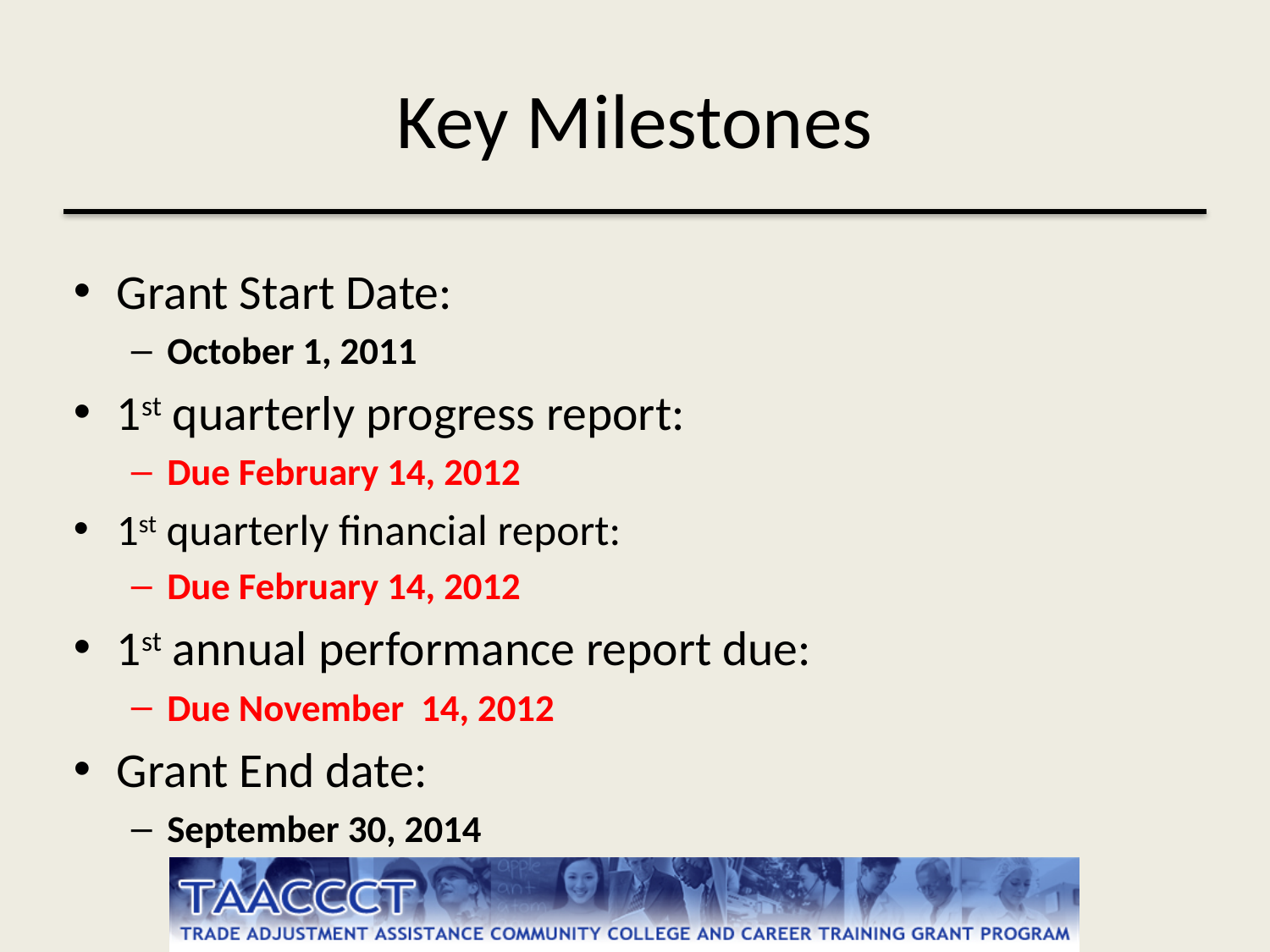

Key Milestones
Grant Start Date:
October 1, 2011
1st quarterly progress report:
Due February 14, 2012
1st quarterly financial report:
Due February 14, 2012
1st annual performance report due:
Due November  14, 2012
Grant End date:
September 30, 2014